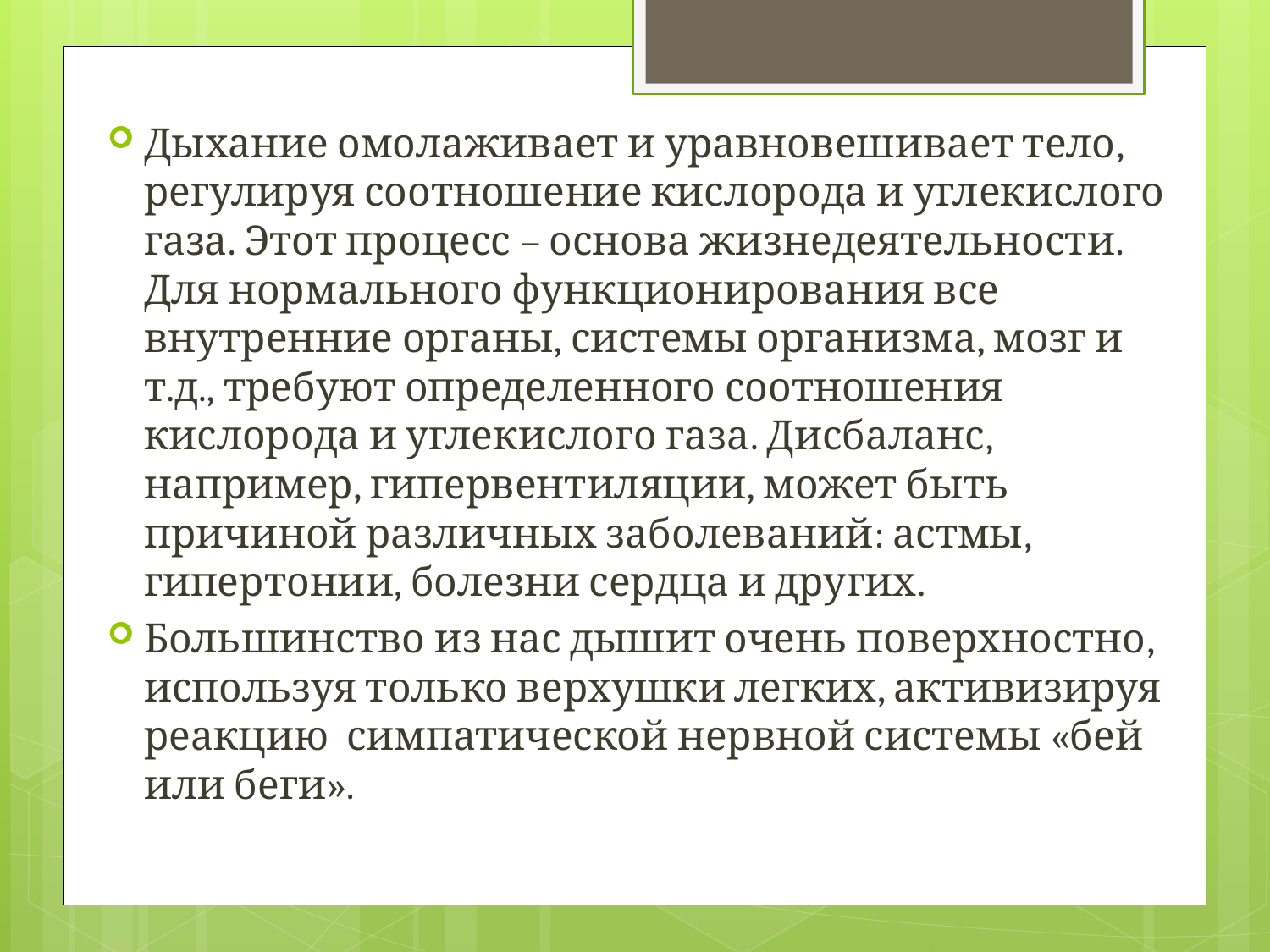

Дыхание омолаживает и уравновешивает тело, регулируя соотношение кислорода и углекислого газа. Этот процесс – основа жизнедеятельности. Для нормального функционирования все внутренние органы, системы организма, мозг и т.д., требуют определенного соотношения кислорода и углекислого газа. Дисбаланс, например, гипервентиляции, может быть причиной различных заболеваний: астмы, гипертонии, болезни сердца и других.
Большинство из нас дышит очень поверхностно, используя только верхушки легких, активизируя реакцию  симпатической нервной системы «бей или беги».